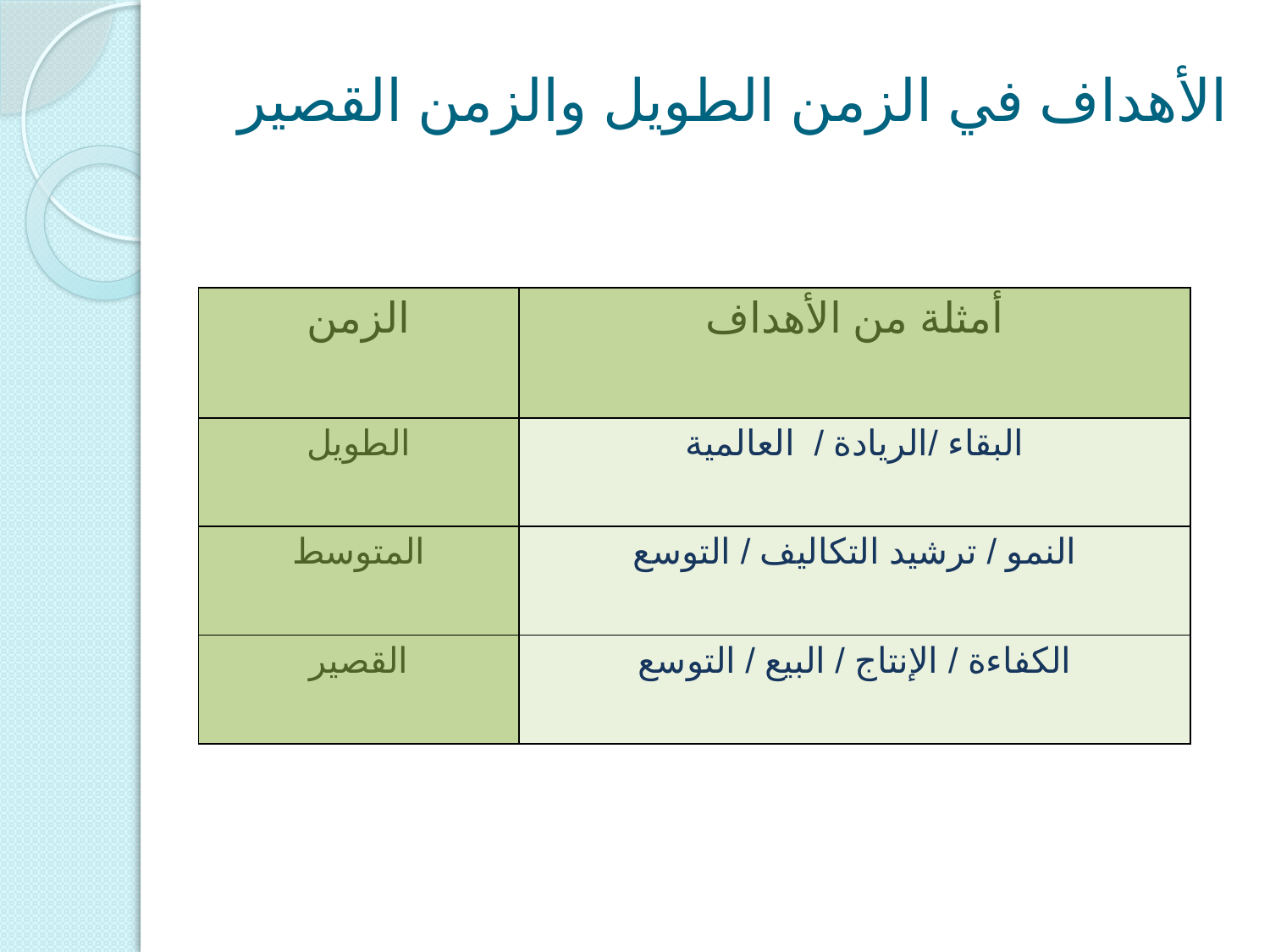

# الأهداف في الزمن الطويل والزمن القصير
| الزمن | أمثلة من الأهداف |
| --- | --- |
| الطويل | البقاء /الريادة / العالمية |
| المتوسط | النمو / ترشيد التكاليف / التوسع |
| القصير | الكفاءة / الإنتاج / البيع / التوسع |